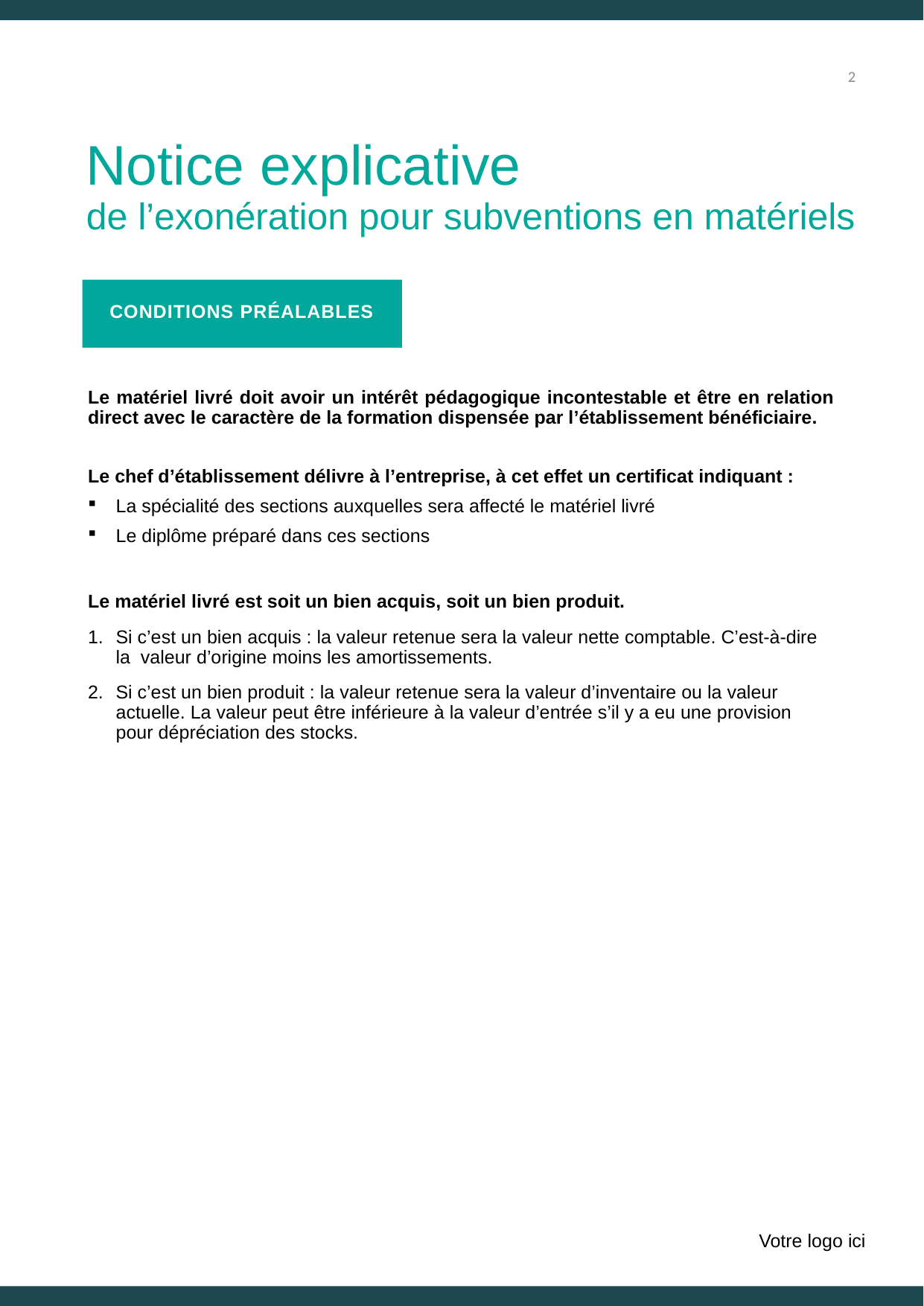

2
Notice explicative
de l’exonération pour subventions en matériels
CONDITIONS PRÉALABLES
Le matériel livré doit avoir un intérêt pédagogique incontestable et être en relation direct avec le caractère de la formation dispensée par l’établissement bénéficiaire.

Le chef d’établissement délivre à l’entreprise, à cet effet un certificat indiquant :
La spécialité des sections auxquelles sera affecté le matériel livré
Le diplôme préparé dans ces sections

Le matériel livré est soit un bien acquis, soit un bien produit.
Si c’est un bien acquis : la valeur retenue sera la valeur nette comptable. C’est-à-dire la  valeur d’origine moins les amortissements.
Si c’est un bien produit : la valeur retenue sera la valeur d’inventaire ou la valeur actuelle. La valeur peut être inférieure à la valeur d’entrée s’il y a eu une provision pour dépréciation des stocks.

Votre logo ici